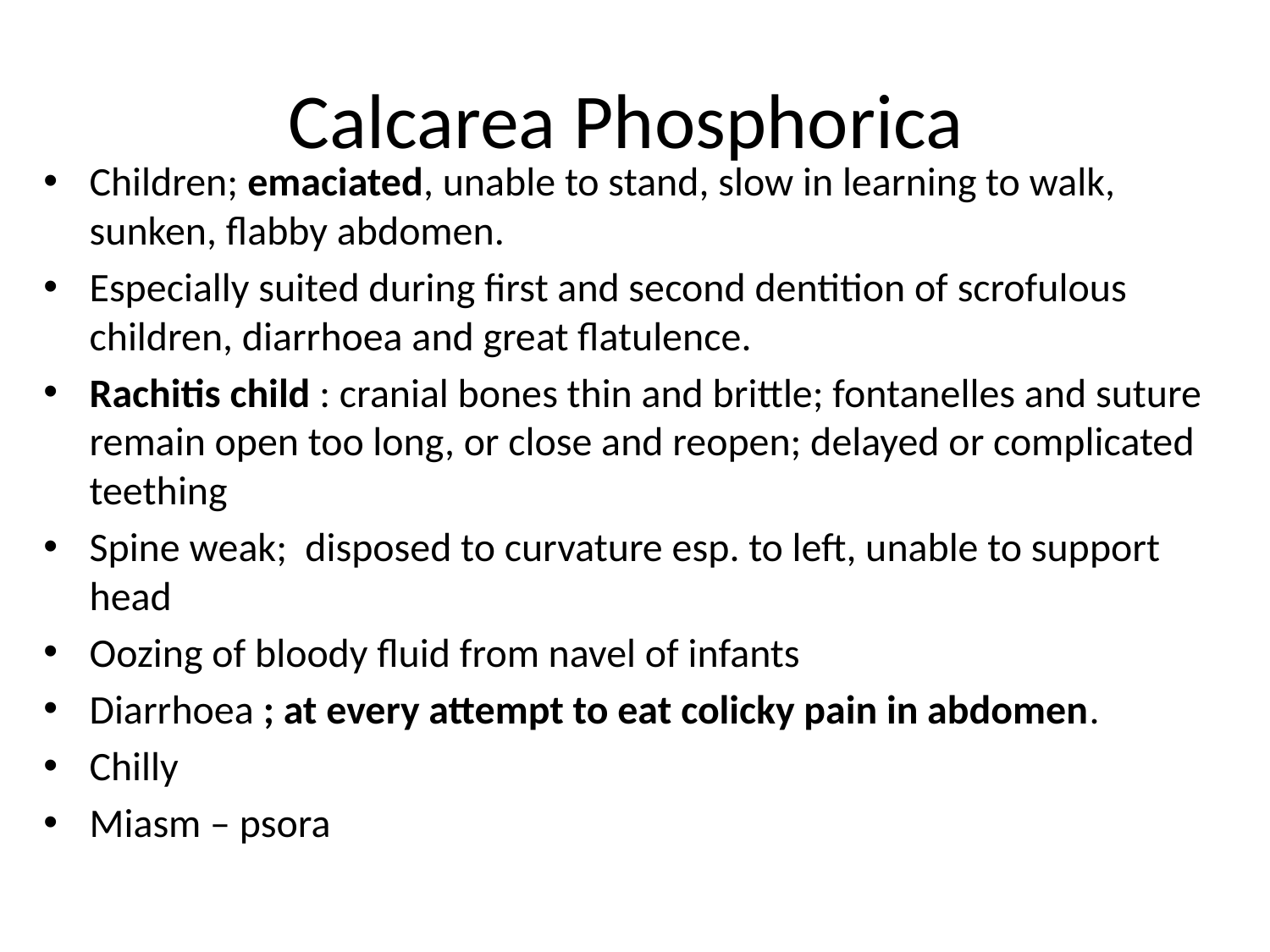

# Calcarea Phosphorica
Children; emaciated, unable to stand, slow in learning to walk, sunken, flabby abdomen.
Especially suited during first and second dentition of scrofulous children, diarrhoea and great flatulence.
Rachitis child : cranial bones thin and brittle; fontanelles and suture remain open too long, or close and reopen; delayed or complicated teething
Spine weak;  disposed to curvature esp. to left, unable to support  head
Oozing of bloody fluid from navel of infants
Diarrhoea ; at every attempt to eat colicky pain in abdomen.
Chilly
Miasm – psora